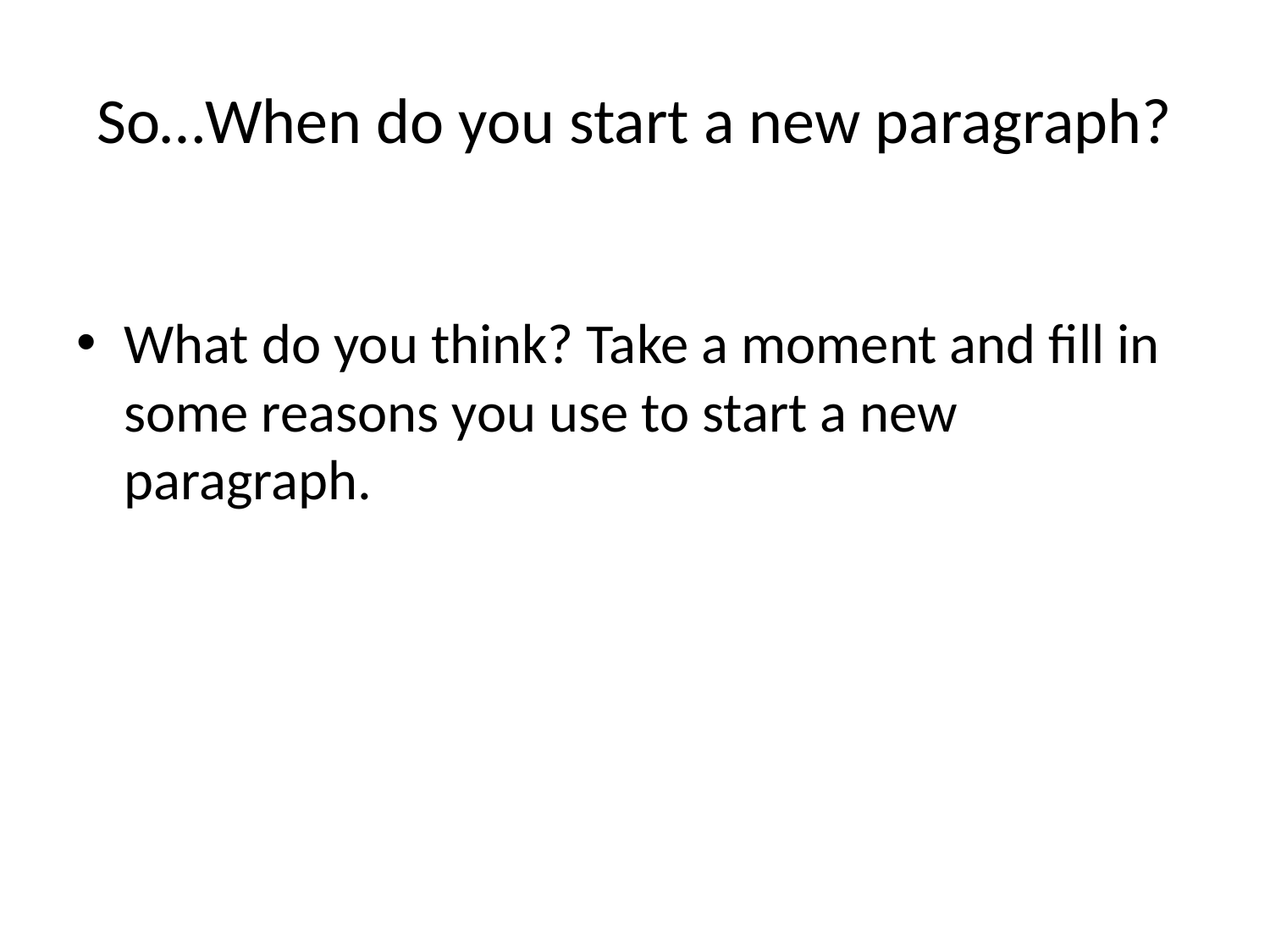

# So…When do you start a new paragraph?

What do you think? Take a moment and fill in some reasons you use to start a new paragraph.